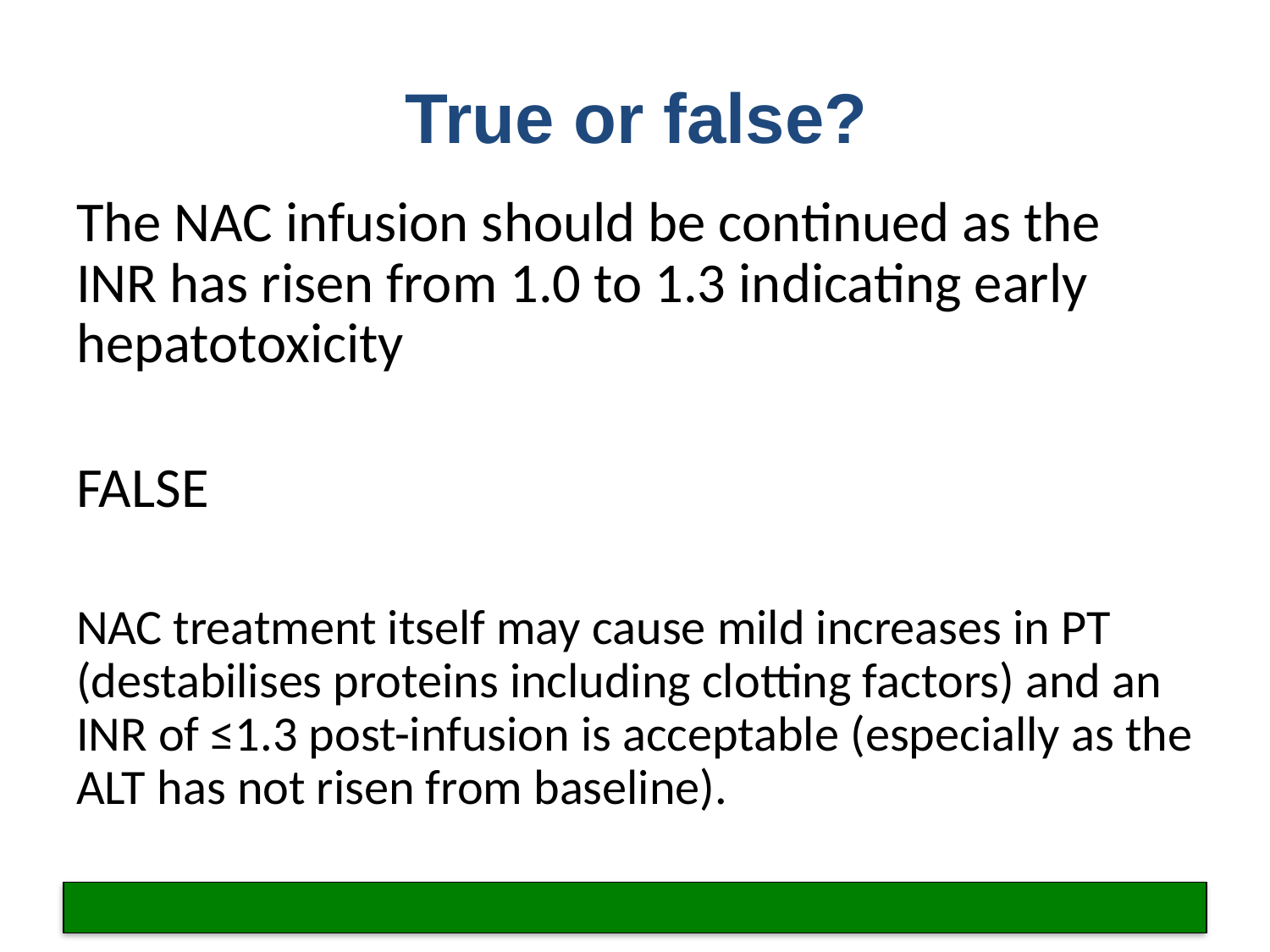

# True or false?
The NAC infusion should be continued as the INR has risen from 1.0 to 1.3 indicating early hepatotoxicity

FALSE

NAC treatment itself may cause mild increases in PT (destabilises proteins including clotting factors) and an INR of ≤1.3 post-infusion is acceptable (especially as the ALT has not risen from baseline).